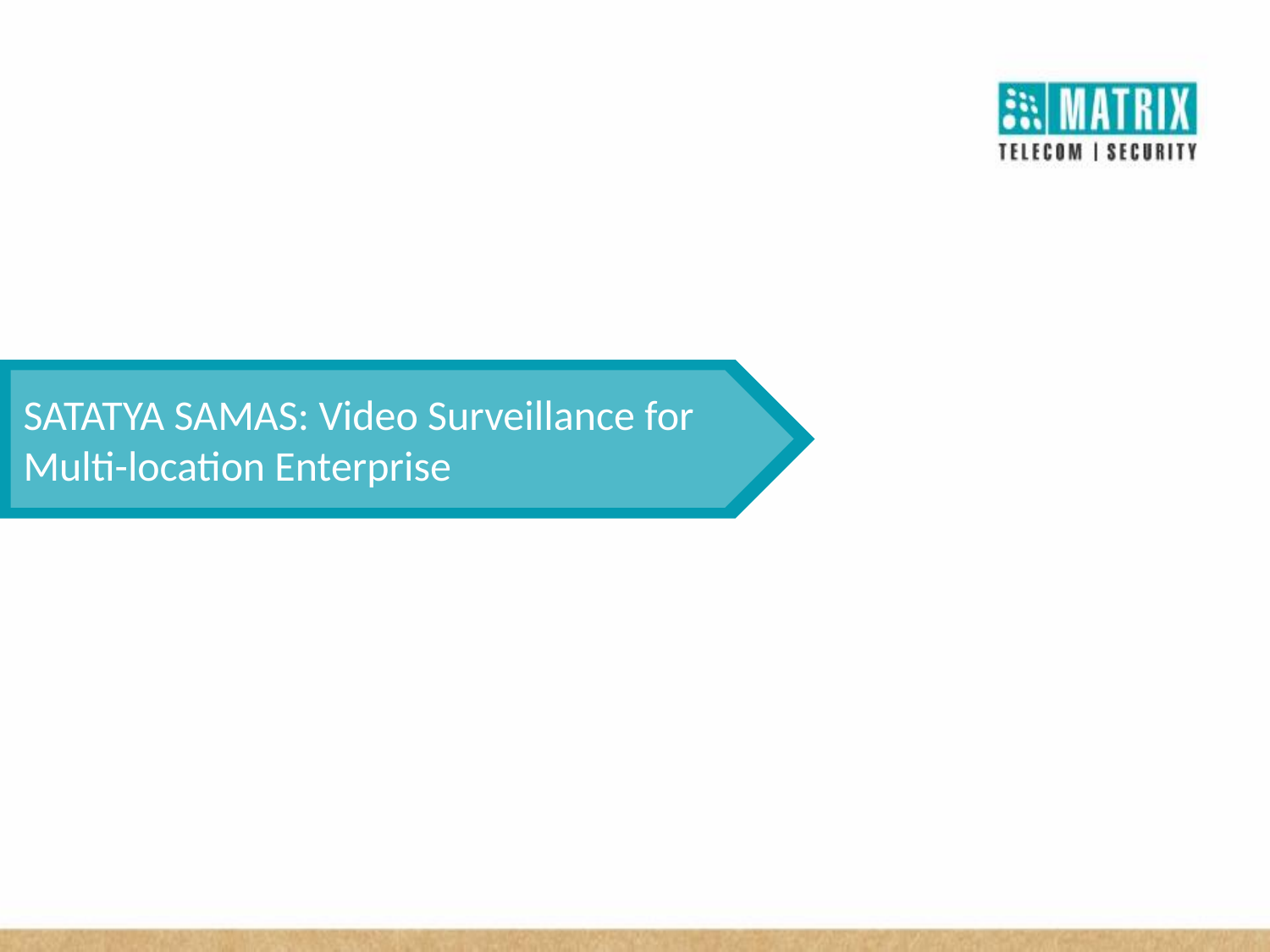

SATATYA SAMAS: Video Surveillance for Multi-location Enterprise